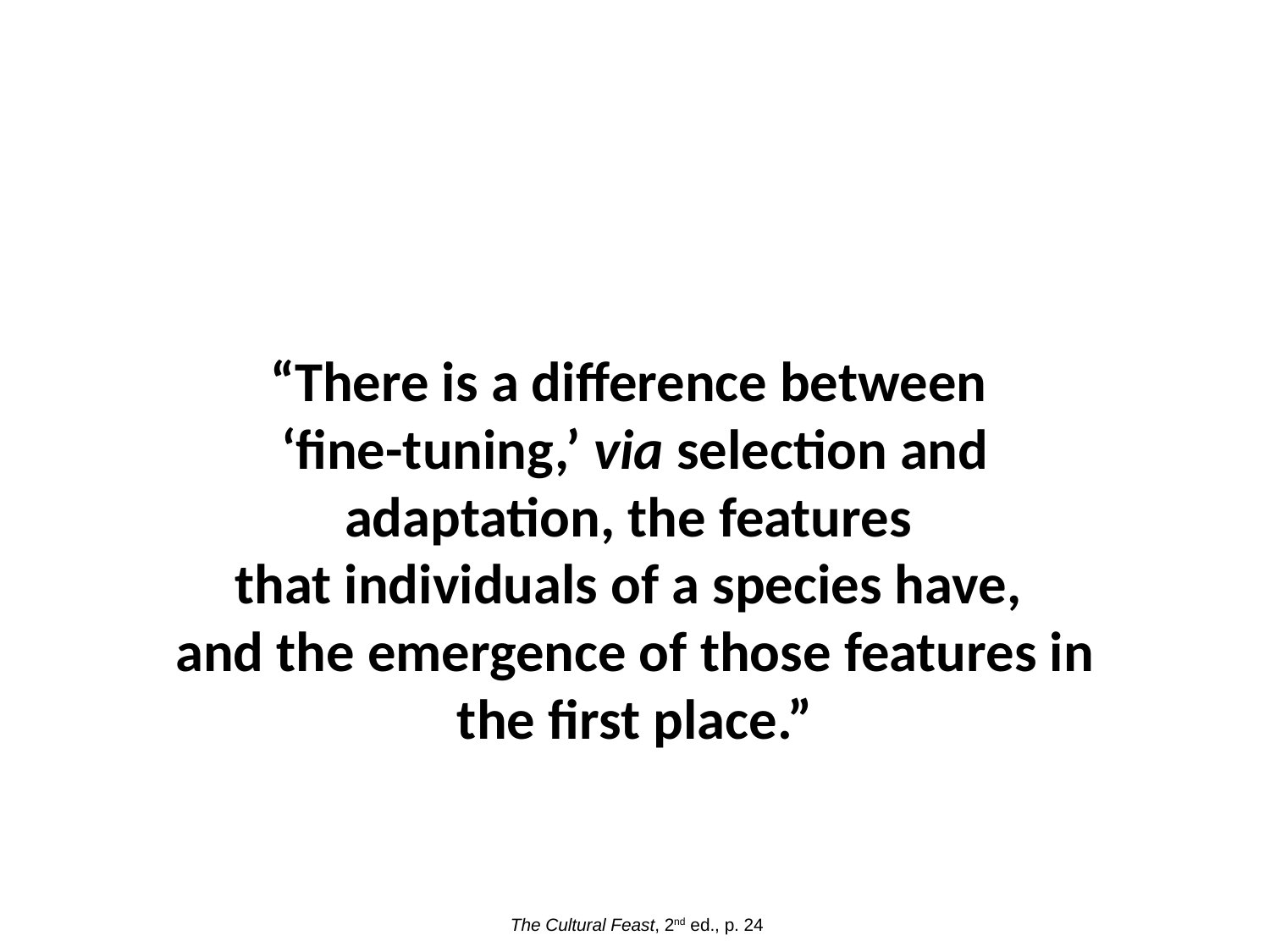

“There is a difference between
‘fine-tuning,’ via selection and adaptation, the features
that individuals of a species have,
and the emergence of those features in the first place.”
The Cultural Feast, 2nd ed., p. 24